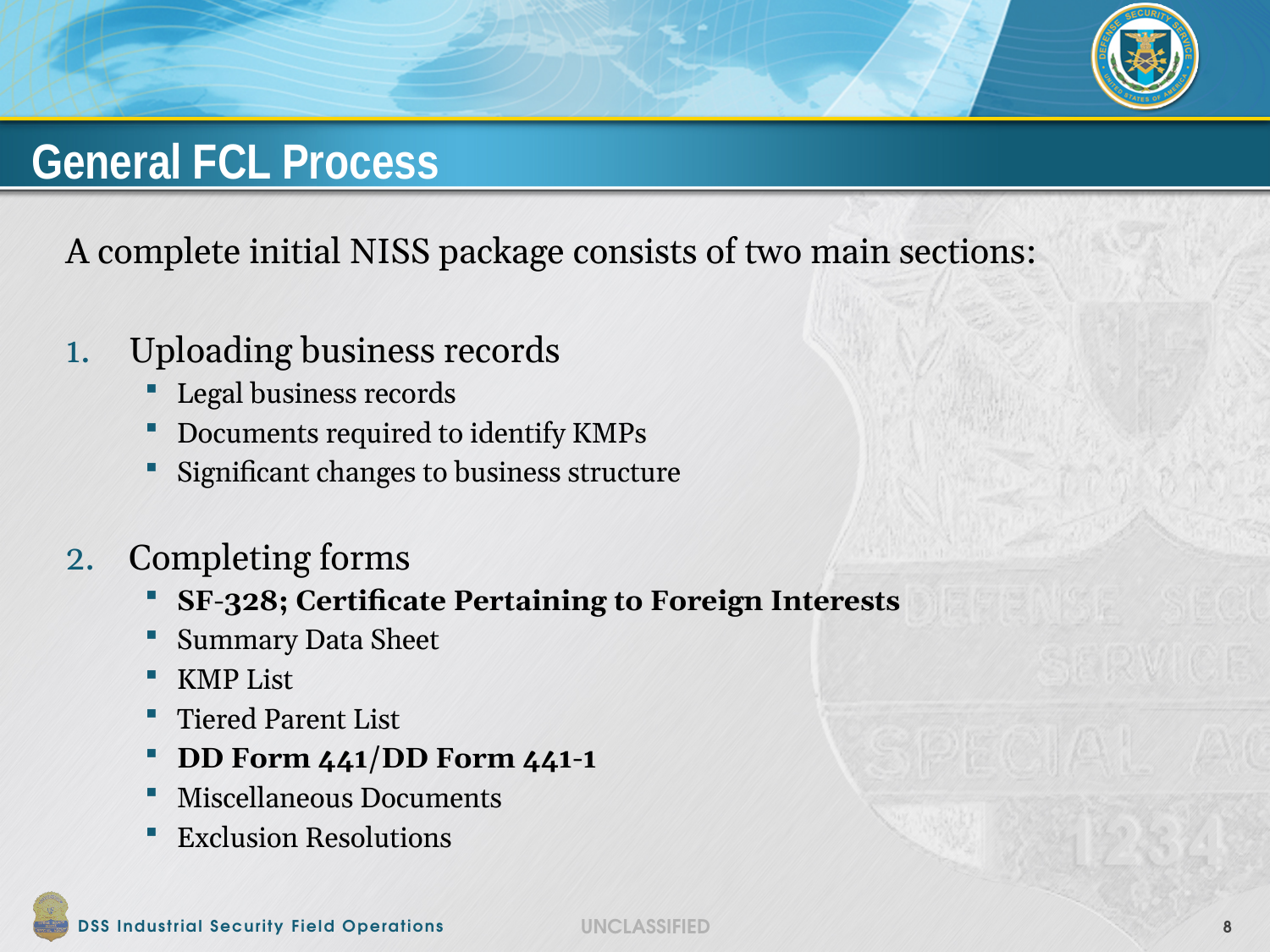

# General FCL Process
A complete initial NISS package consists of two main sections:

Uploading business records
Legal business records
Documents required to identify KMPs
Significant changes to business structure

Completing forms
SF-328; Certificate Pertaining to Foreign Interests
Summary Data Sheet
KMP List
Tiered Parent List
DD Form 441/DD Form 441-1
Miscellaneous Documents
Exclusion Resolutions

UNCLASSIFIED
8